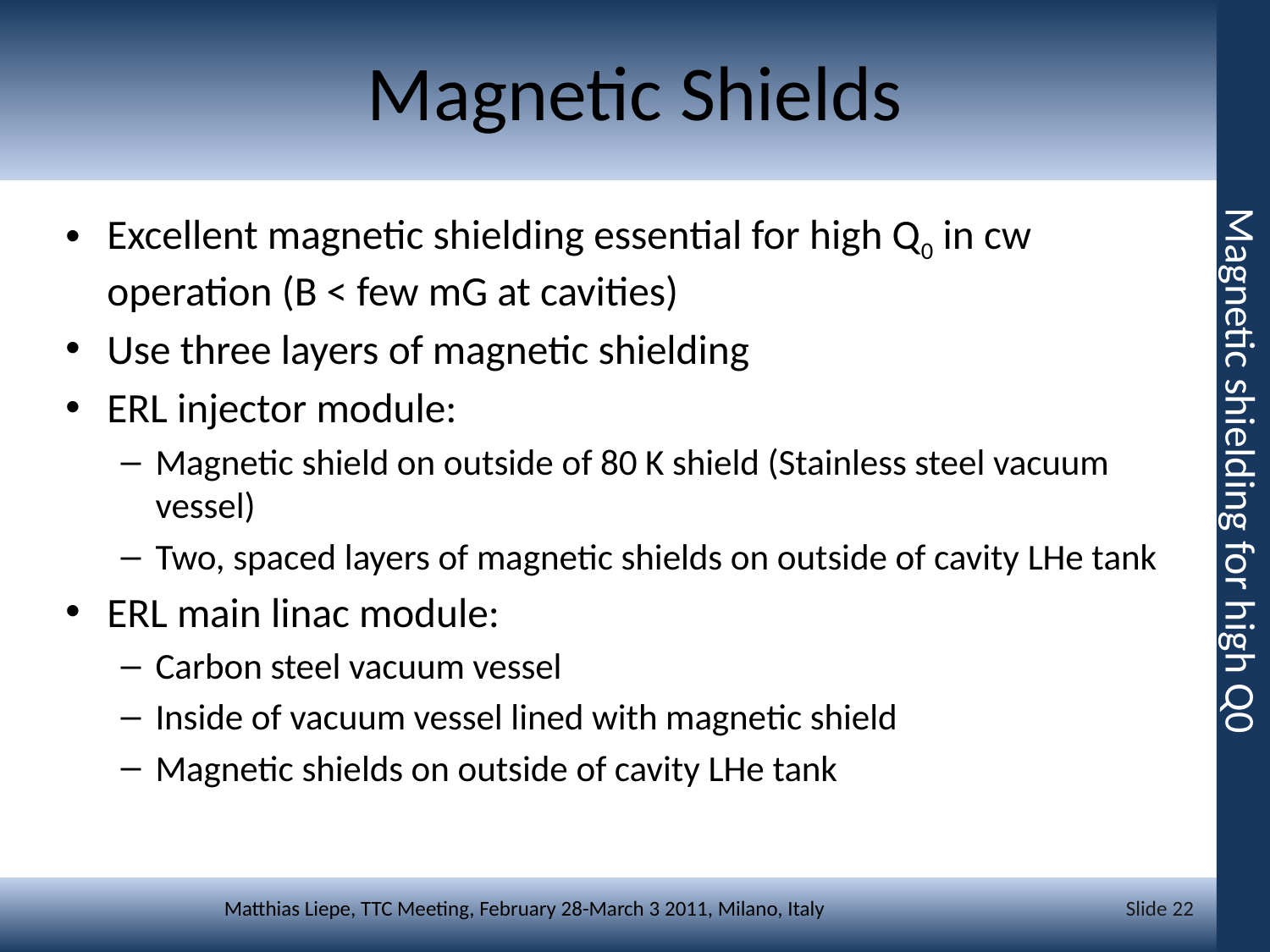

# Magnetic Shields
Excellent magnetic shielding essential for high Q0 in cw operation (B < few mG at cavities)
Use three layers of magnetic shielding
ERL injector module:
Magnetic shield on outside of 80 K shield (Stainless steel vacuum vessel)
Two, spaced layers of magnetic shields on outside of cavity LHe tank
ERL main linac module:
Carbon steel vacuum vessel
Inside of vacuum vessel lined with magnetic shield
Magnetic shields on outside of cavity LHe tank

Magnetic shielding for high Q0
Slide 22
Matthias Liepe, TTC Meeting, February 28-March 3 2011, Milano, Italy